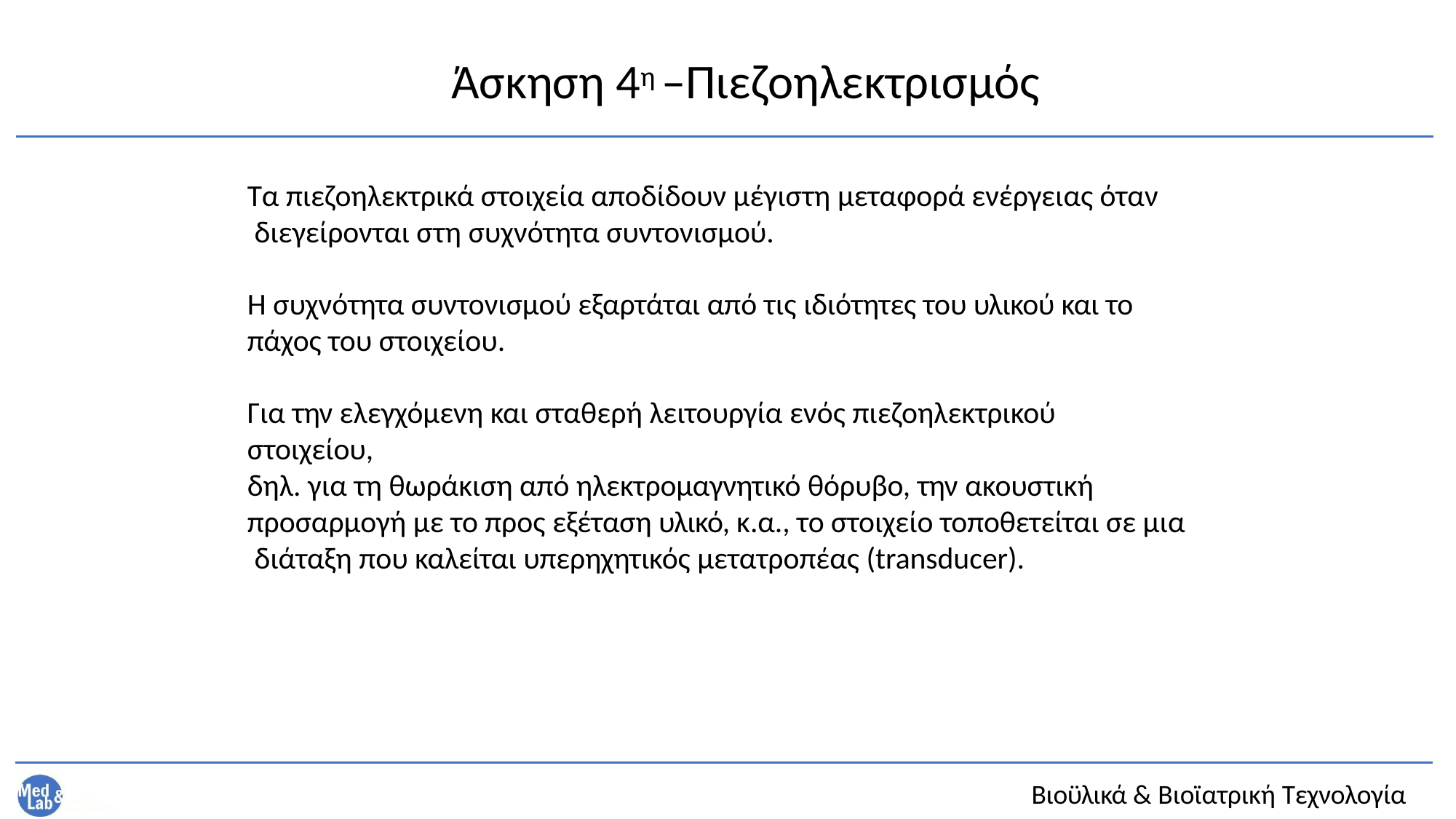

# Άσκηση 4η –Πιεζοηλεκτρισμός
Τα πιεζοηλεκτρικά στοιχεία αποδίδουν μέγιστη μεταφορά ενέργειας όταν  διεγείρονται στη συχνότητα συντονισμού.

Η συχνότητα συντονισμού εξαρτάται από τις ιδιότητες του υλικού και το  πάχος του στοιχείου.

Για την ελεγχόμενη και σταθερή λειτουργία ενός πιεζοηλεκτρικού στοιχείου,
δηλ. για τη θωράκιση από ηλεκτρομαγνητικό θόρυβο, την ακουστική
προσαρμογή με το προς εξέταση υλικό, κ.α., το στοιχείο τοποθετείται σε μια  διάταξη που καλείται υπερηχητικός μετατροπέας (transducer).
Βιοϋλικά & Βιοϊατρική Τεχνολογία